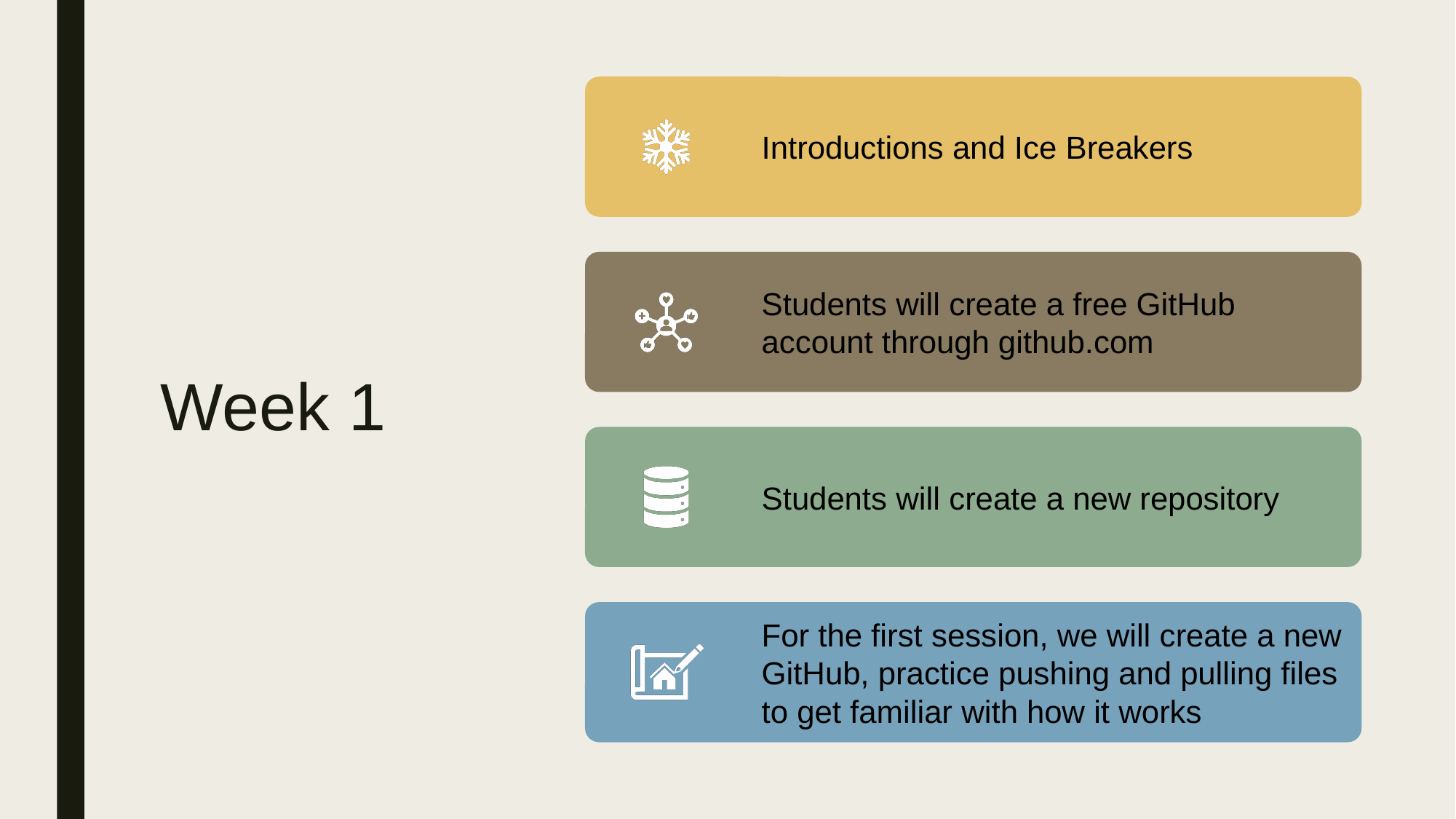

# Week 1
Introductions and Ice Breakers
Students will create a free GitHub account through github.com
Students will create a new repository
For the first session, we will create a new GitHub, practice pushing and pulling files to get familiar with how it works